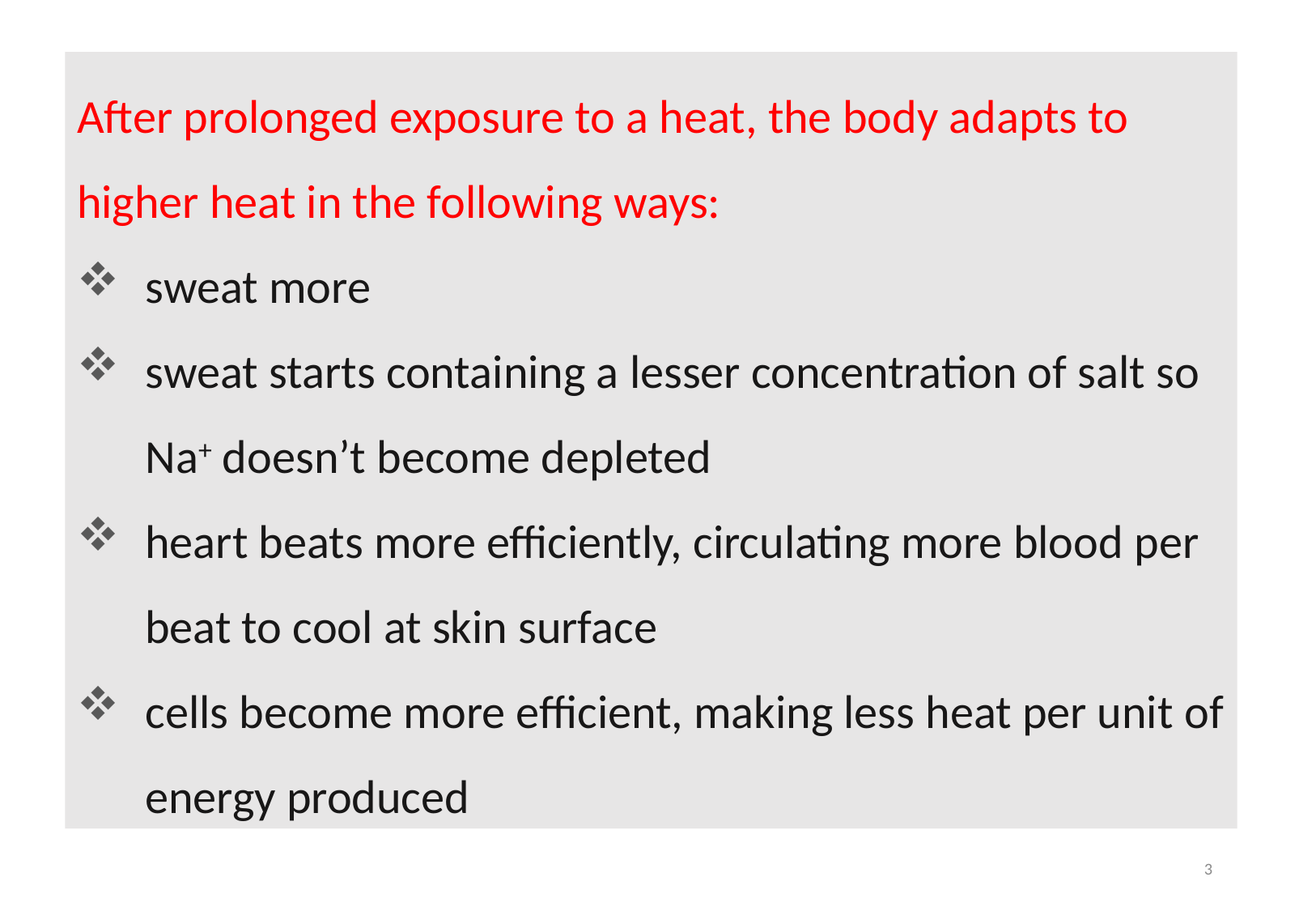

After prolonged exposure to a heat, the body adapts to higher heat in the following ways:
sweat more
sweat starts containing a lesser concentration of salt so Na+ doesn’t become depleted
heart beats more efficiently, circulating more blood per beat to cool at skin surface
cells become more efficient, making less heat per unit of energy produced
3